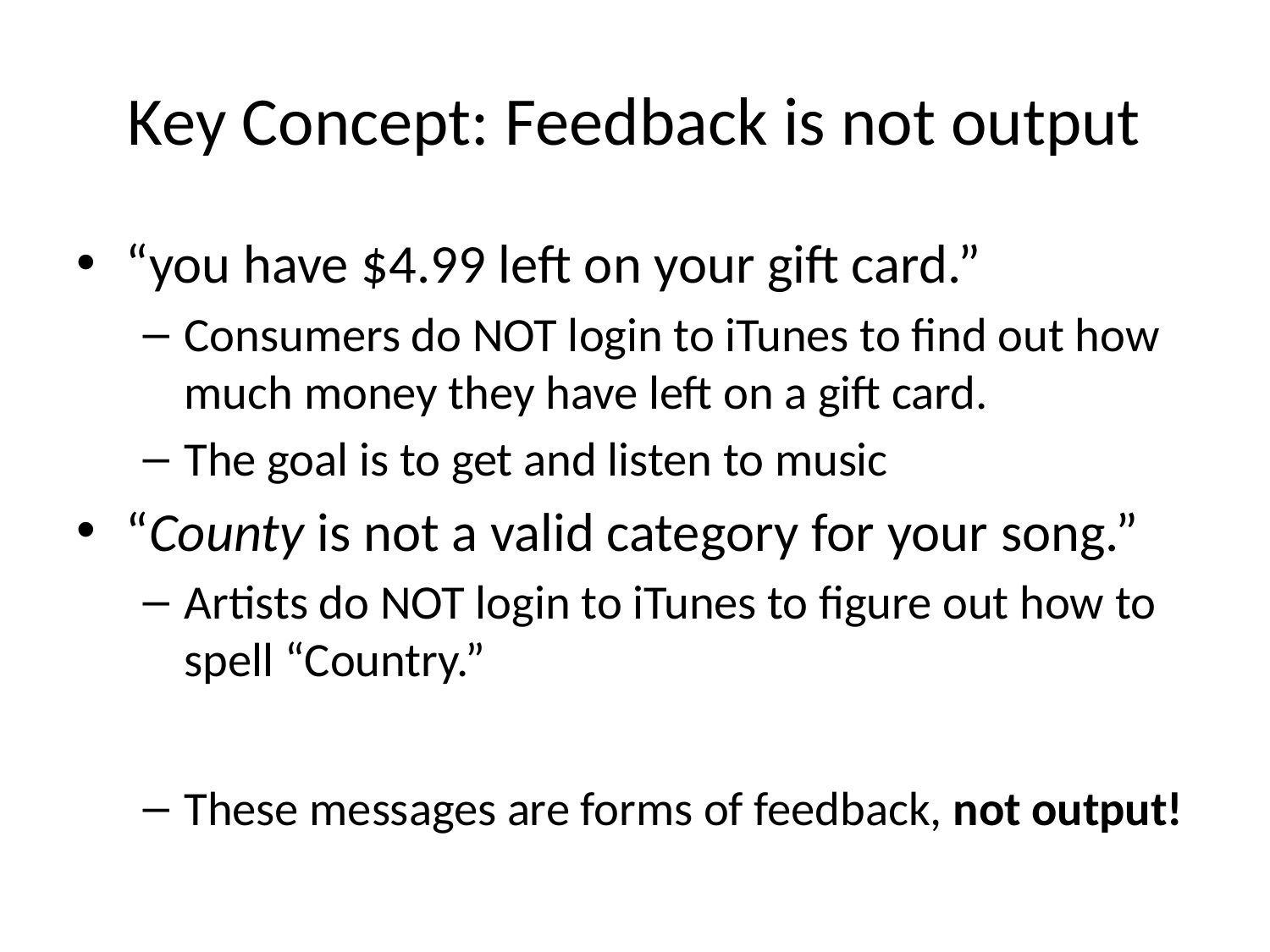

# Key Concept: Feedback is not output
“you have $4.99 left on your gift card.”
Consumers do NOT login to iTunes to find out how much money they have left on a gift card.
The goal is to get and listen to music
“County is not a valid category for your song.”
Artists do NOT login to iTunes to figure out how to spell “Country.”

These messages are forms of feedback, not output!